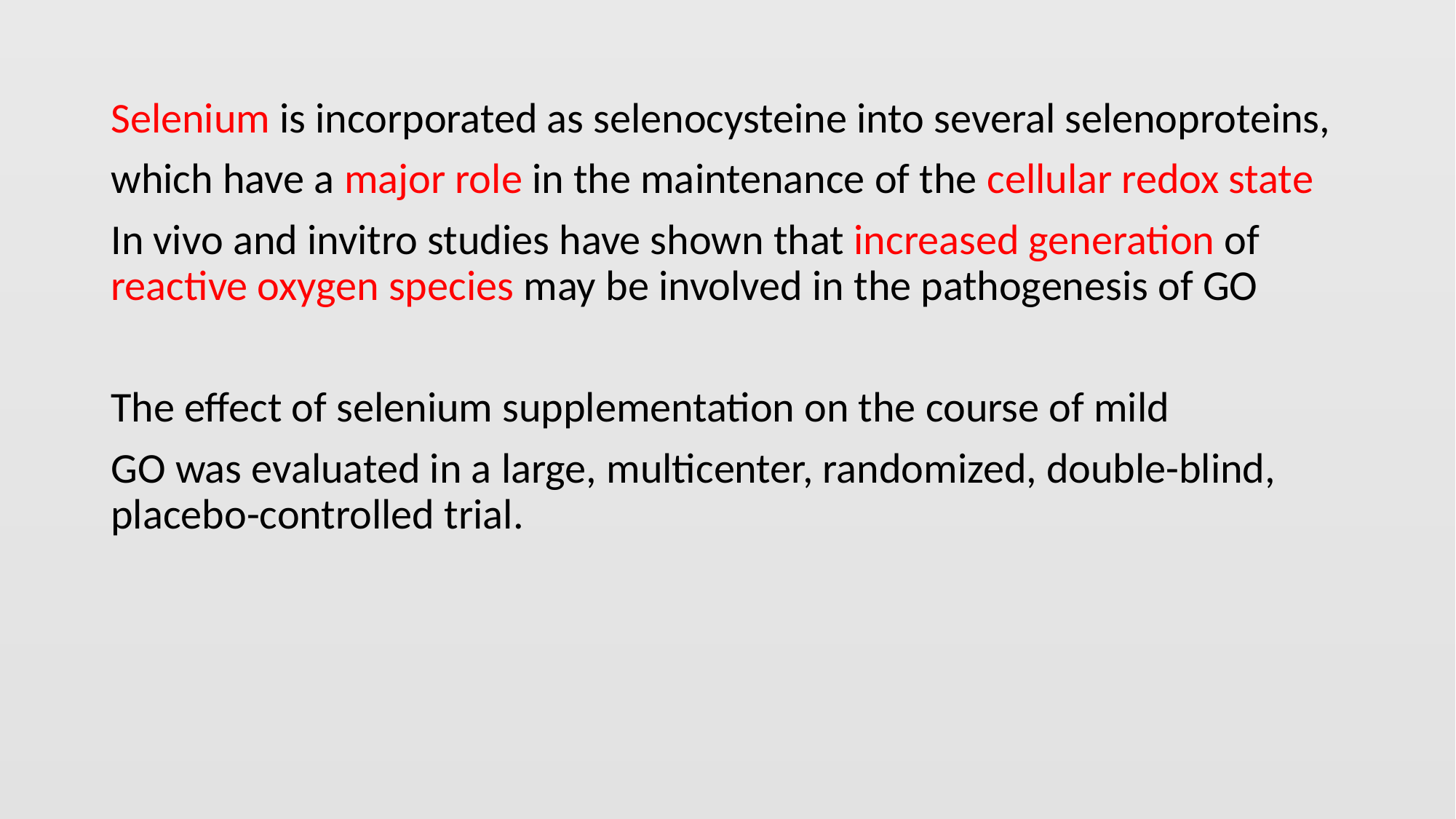

#
Selenium is incorporated as selenocysteine into several selenoproteins,
which have a major role in the maintenance of the cellular redox state
In vivo and invitro studies have shown that increased generation of reactive oxygen species may be involved in the pathogenesis of GO

The effect of selenium supplementation on the course of mild
GO was evaluated in a large, multicenter, randomized, double-blind, placebo-controlled trial.